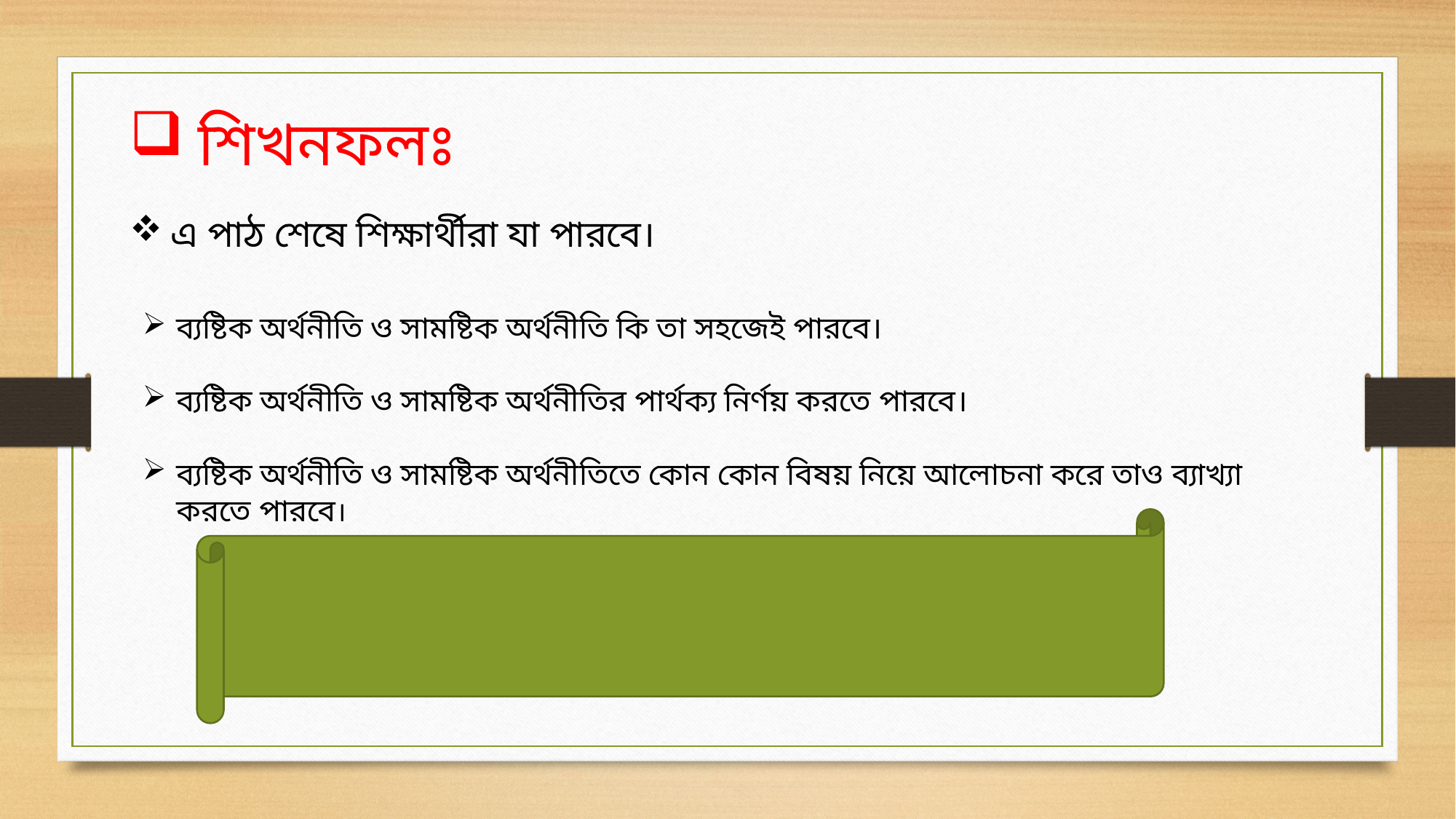

শিখনফলঃ
এ পাঠ শেষে শিক্ষার্থীরা যা পারবে।
ব্যষ্টিক অর্থনীতি ও সামষ্টিক অর্থনীতি কি তা সহজেই পারবে।

ব্যষ্টিক অর্থনীতি ও সামষ্টিক অর্থনীতির পার্থক্য নির্ণয় করতে পারবে।

ব্যষ্টিক অর্থনীতি ও সামষ্টিক অর্থনীতিতে কোন কোন বিষয় নিয়ে আলোচনা করে তাও ব্যাখ্যা করতে পারবে।